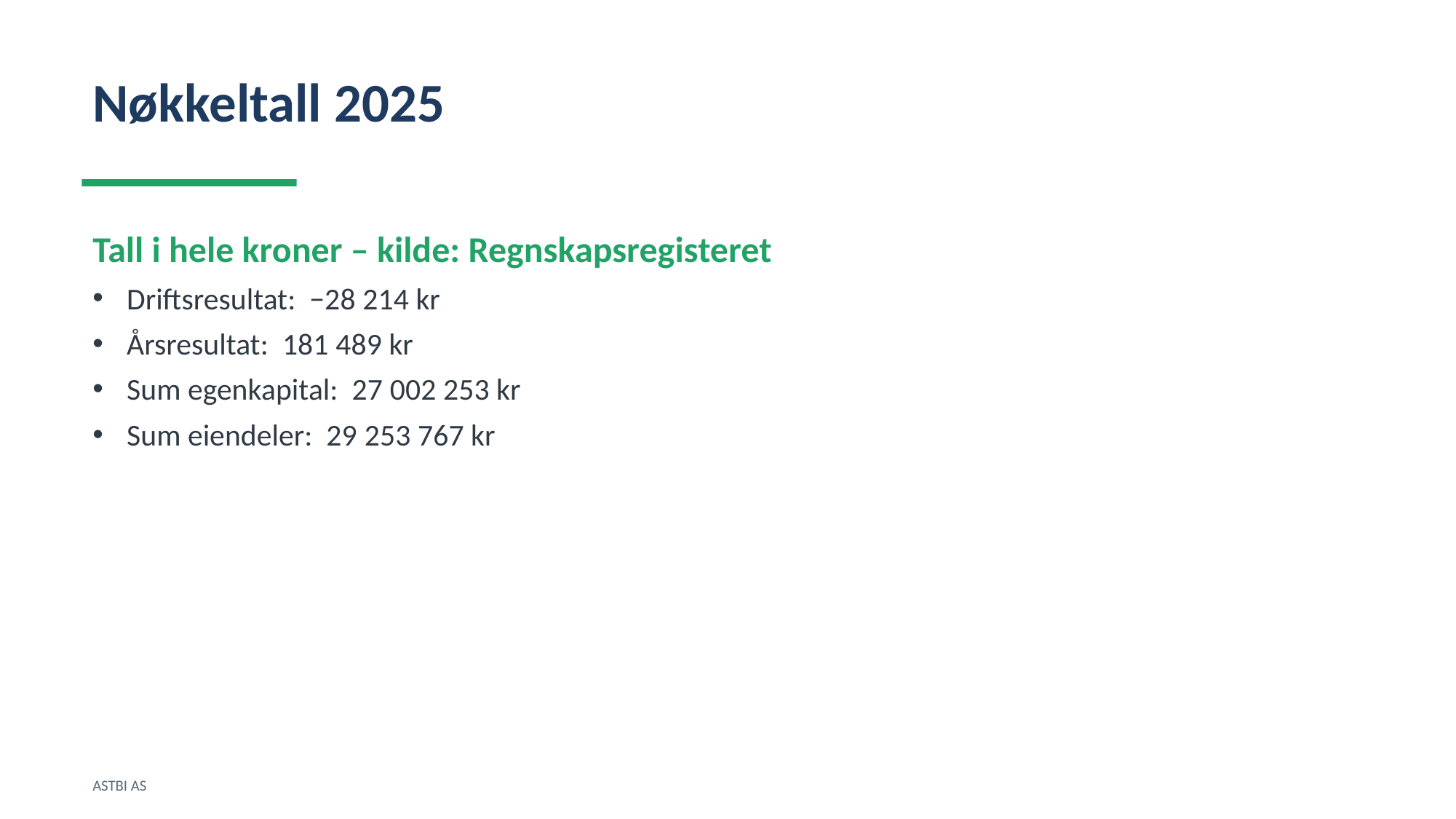

Nøkkeltall 2025

Tall i hele kroner – kilde: Regnskapsregisteret
Driftsresultat:  −28 214 kr
Årsresultat:  181 489 kr
Sum egenkapital:  27 002 253 kr
Sum eiendeler:  29 253 767 kr
ASTBI AS